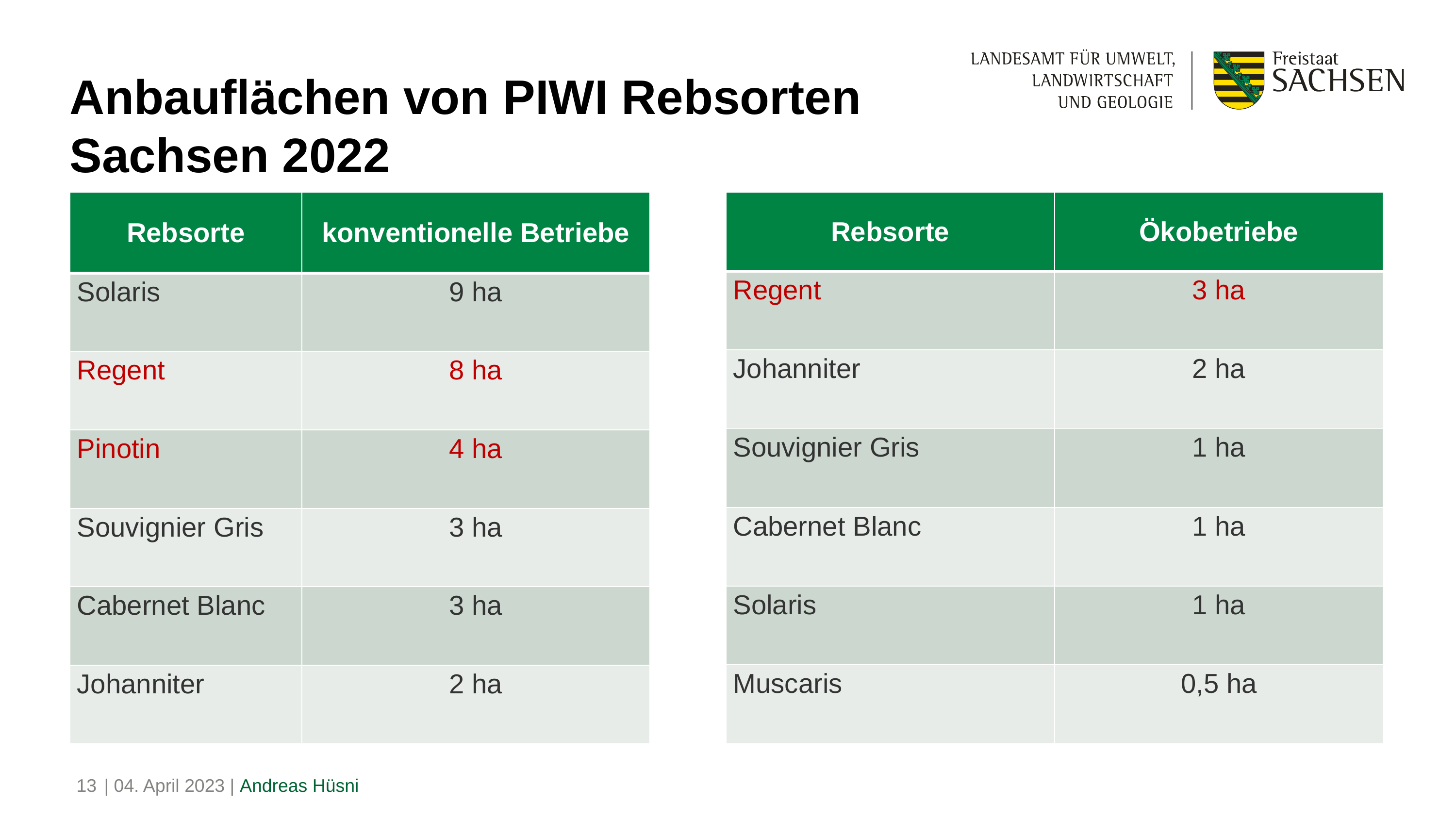

# Anbauflächen von PIWI Rebsorten Sachsen 2022
| Rebsorte | konventionelle Betriebe |
| --- | --- |
| Solaris | 9 ha |
| Regent | 8 ha |
| Pinotin | 4 ha |
| Souvignier Gris | 3 ha |
| Cabernet Blanc | 3 ha |
| Johanniter | 2 ha |
| Rebsorte | Ökobetriebe |
| --- | --- |
| Regent | 3 ha |
| Johanniter | 2 ha |
| Souvignier Gris | 1 ha |
| Cabernet Blanc | 1 ha |
| Solaris | 1 ha |
| Muscaris | 0,5 ha |